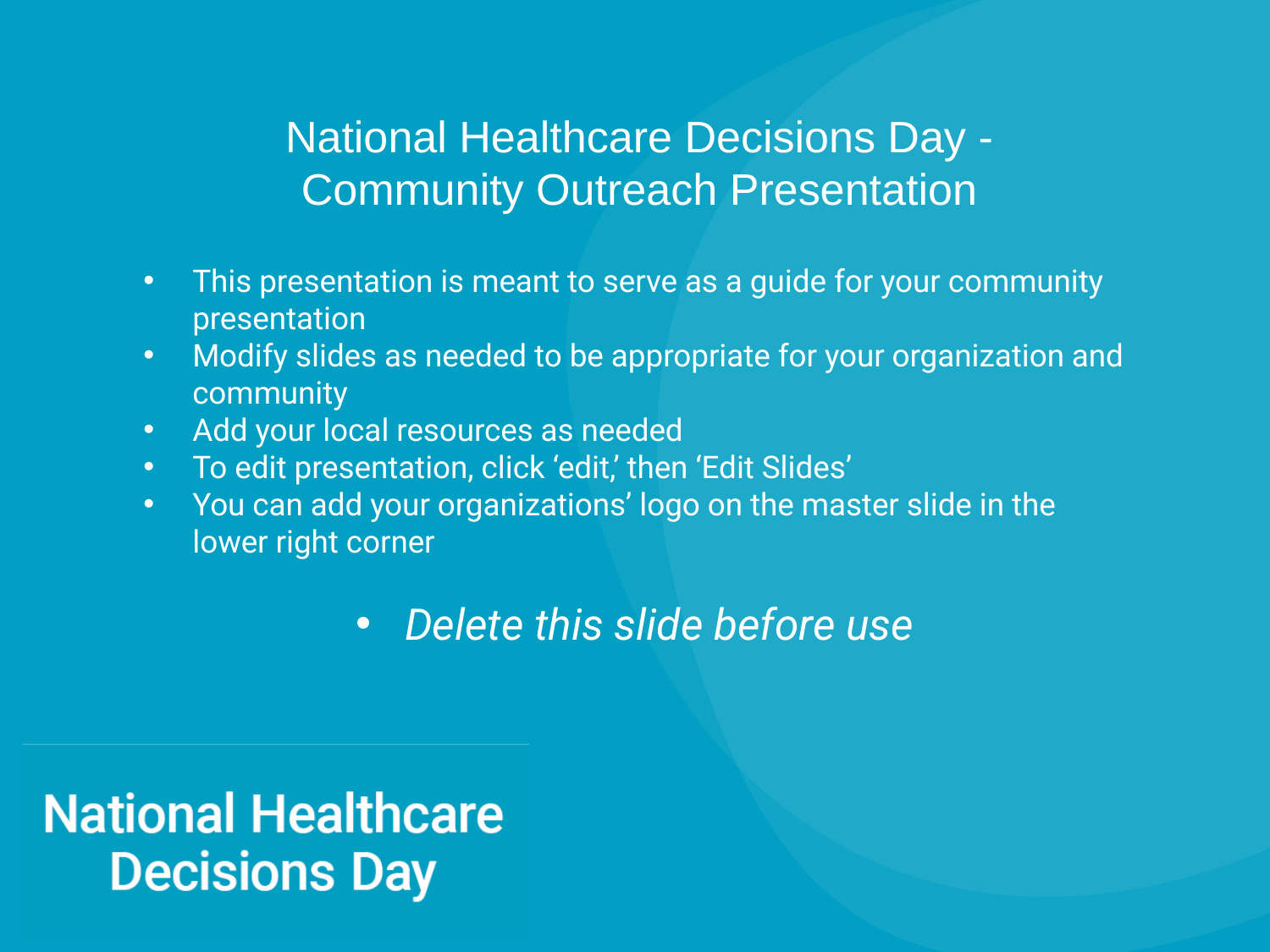

# National Healthcare Decisions Day - Community Outreach Presentation
This presentation is meant to serve as a guide for your community presentation
Modify slides as needed to be appropriate for your organization and community
Add your local resources as needed
To edit presentation, click ‘edit,’ then ‘Edit Slides’
You can add your organizations’ logo on the master slide in the lower right corner

Delete this slide before use